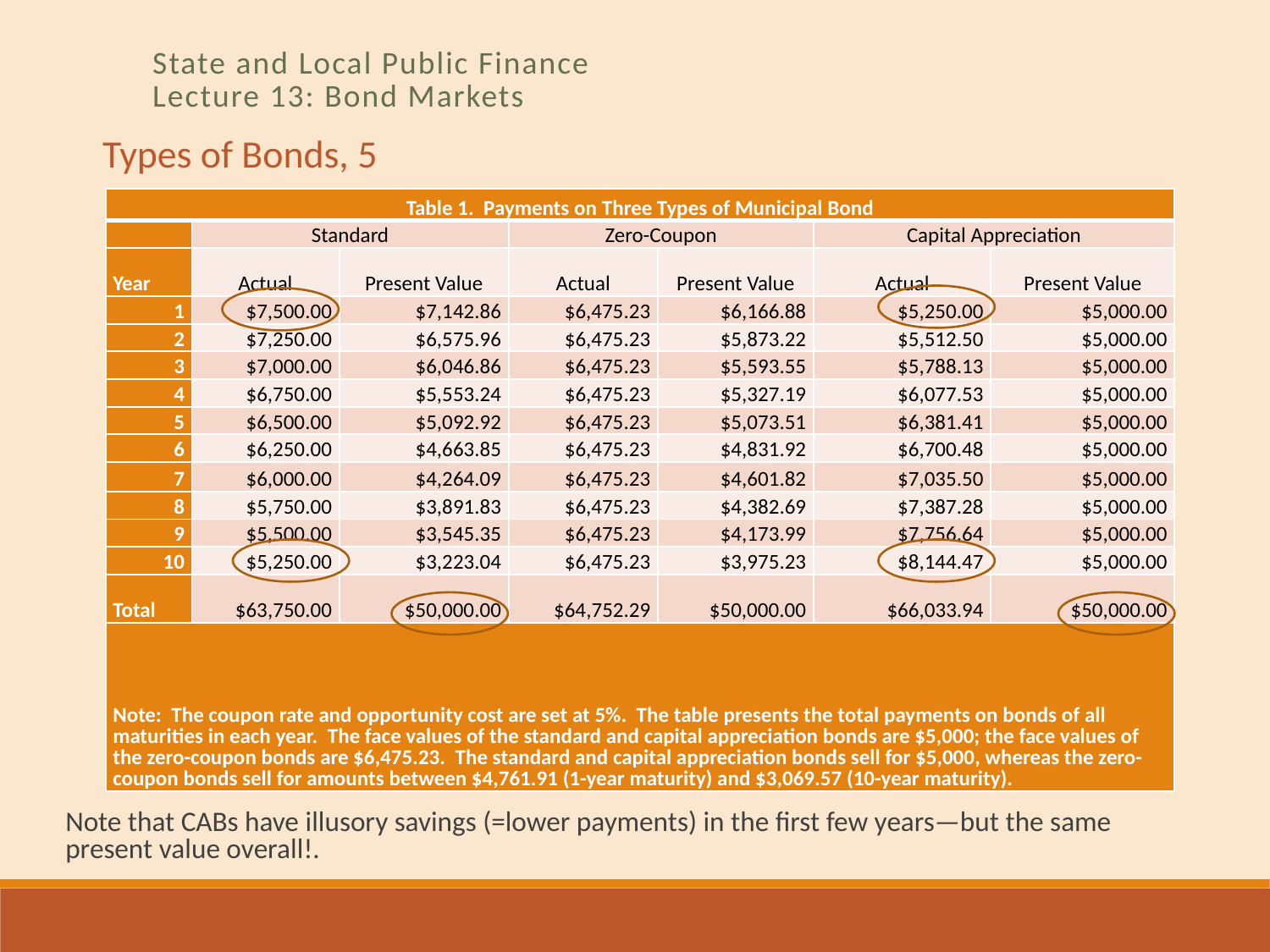

State and Local Public Finance
Lecture 13: Bond Markets
Types of Bonds, 5

| Table 1. Payments on Three Types of Municipal Bond |  |  |  |  |  |  |
| --- | --- | --- | --- | --- | --- | --- |
|  | Standard |  | Zero-Coupon |  | Capital Appreciation |  |
| Year | Actual | Present Value | Actual | Present Value | Actual | Present Value |
| 1 | $7,500.00 | $7,142.86 | $6,475.23 | $6,166.88 | $5,250.00 | $5,000.00 |
| 2 | $7,250.00 | $6,575.96 | $6,475.23 | $5,873.22 | $5,512.50 | $5,000.00 |
| 3 | $7,000.00 | $6,046.86 | $6,475.23 | $5,593.55 | $5,788.13 | $5,000.00 |
| 4 | $6,750.00 | $5,553.24 | $6,475.23 | $5,327.19 | $6,077.53 | $5,000.00 |
| 5 | $6,500.00 | $5,092.92 | $6,475.23 | $5,073.51 | $6,381.41 | $5,000.00 |
| 6 | $6,250.00 | $4,663.85 | $6,475.23 | $4,831.92 | $6,700.48 | $5,000.00 |
| 7 | $6,000.00 | $4,264.09 | $6,475.23 | $4,601.82 | $7,035.50 | $5,000.00 |
| 8 | $5,750.00 | $3,891.83 | $6,475.23 | $4,382.69 | $7,387.28 | $5,000.00 |
| 9 | $5,500.00 | $3,545.35 | $6,475.23 | $4,173.99 | $7,756.64 | $5,000.00 |
| 10 | $5,250.00 | $3,223.04 | $6,475.23 | $3,975.23 | $8,144.47 | $5,000.00 |
| Total | $63,750.00 | $50,000.00 | $64,752.29 | $50,000.00 | $66,033.94 | $50,000.00 |
| Note: The coupon rate and opportunity cost are set at 5%. The table presents the total payments on bonds of all maturities in each year. The face values of the standard and capital appreciation bonds are $5,000; the face values of the zero-coupon bonds are $6,475.23. The standard and capital appreciation bonds sell for $5,000, whereas the zero-coupon bonds sell for amounts between $4,761.91 (1-year maturity) and $3,069.57 (10-year maturity). |  |  |  |  |  |  |

Note that CABs have illusory savings (=lower payments) in the first few years—but the same present value overall!.